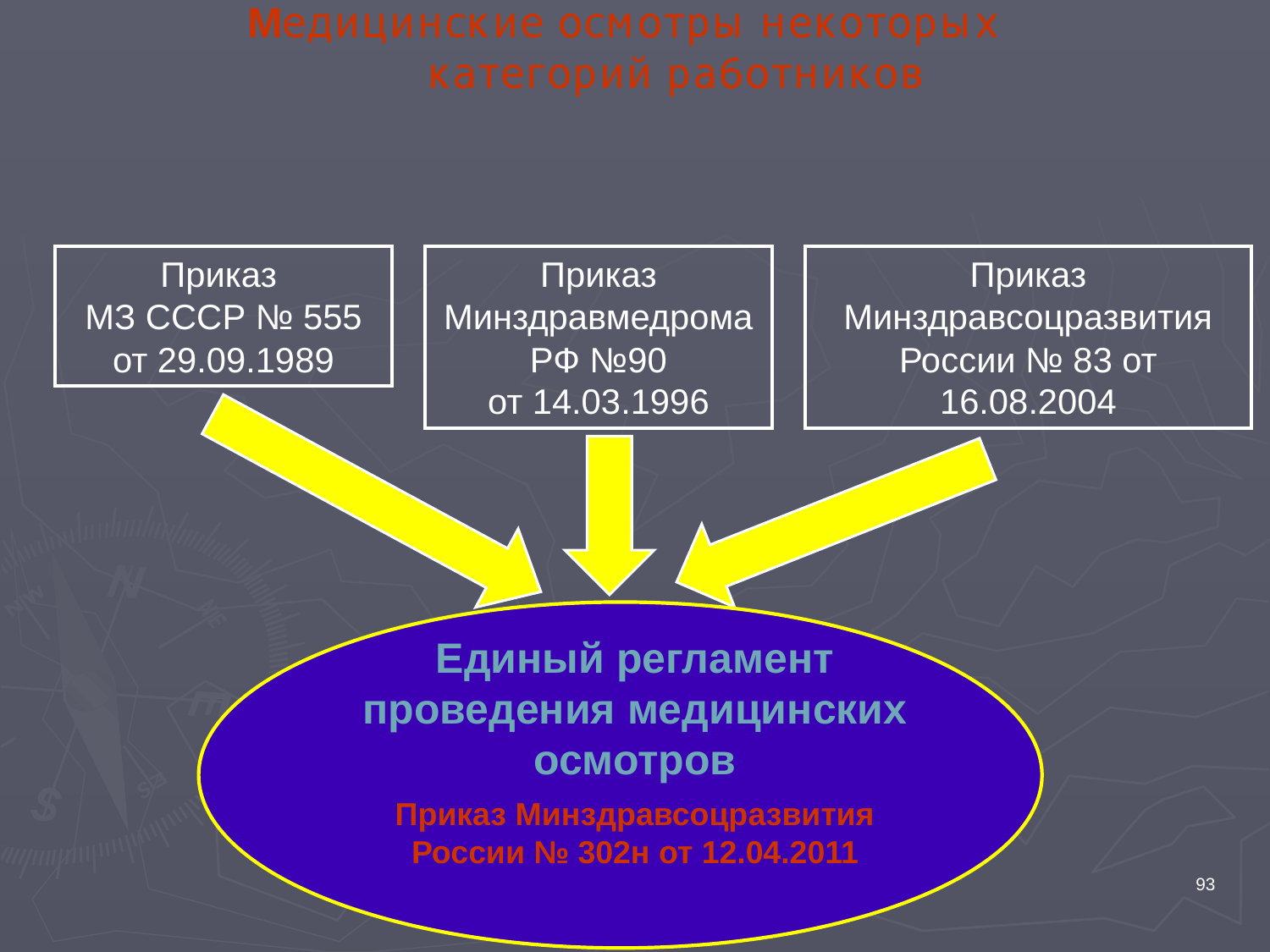

Медицинские осмотры некоторых категорий работников

Приказ
МЗ СССР № 555 от 29.09.1989
Приказ Минздравмедрома РФ №90
от 14.03.1996
Приказ Минздравсоцразвития России № 83 от 16.08.2004

Единый регламент проведения медицинских осмотров
Приказ Минздравсоцразвития России № 302н от 12.04.2011
93